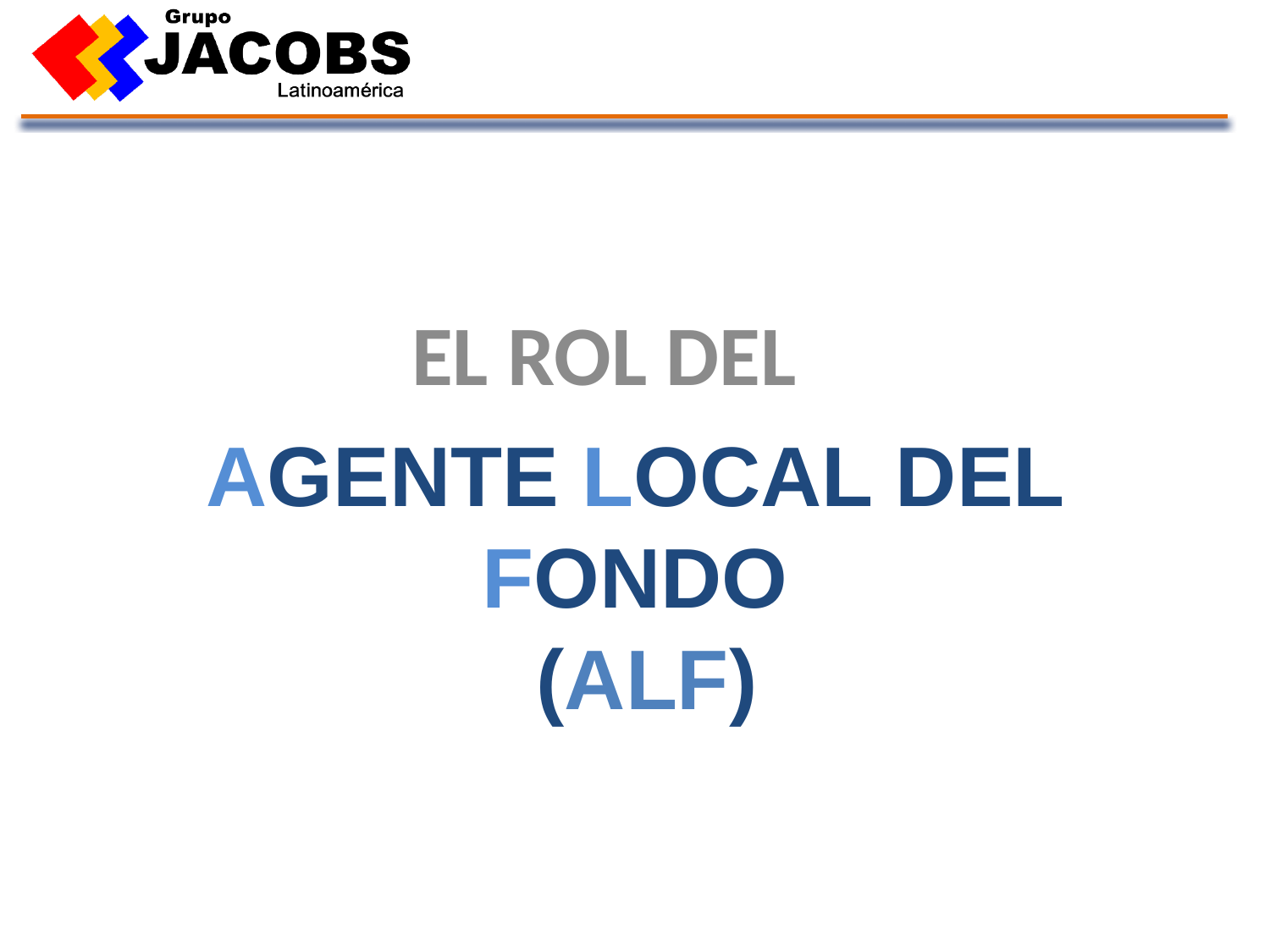

EL ROL DEL
AGENTE LOCAL DEL FONDO
 (ALF)